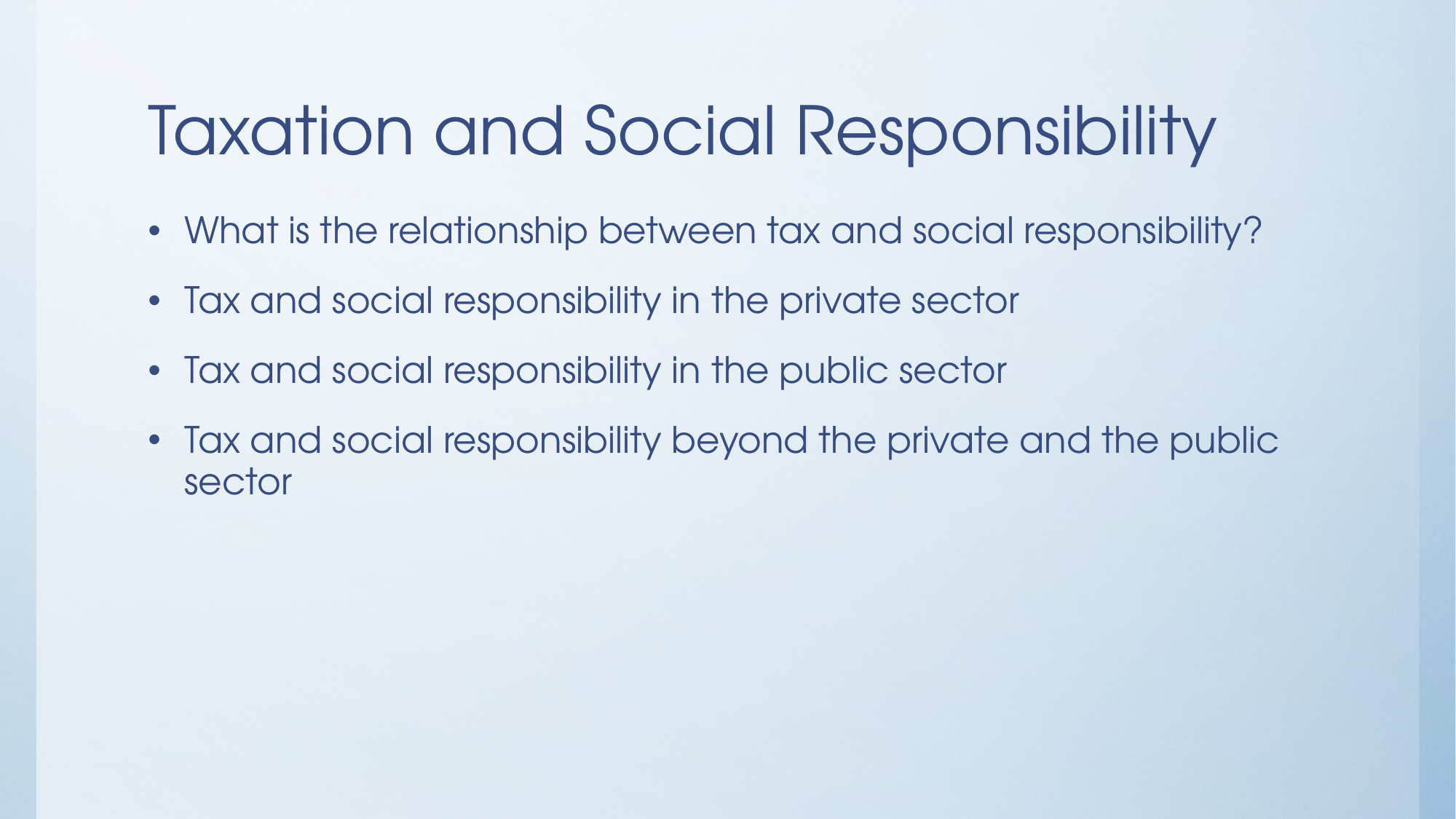

# Taxation and Social Responsibility
What is the relationship between tax and social responsibility?
Tax and social responsibility in the private sector
Tax and social responsibility in the public sector
Tax and social responsibility beyond the private and the public sector